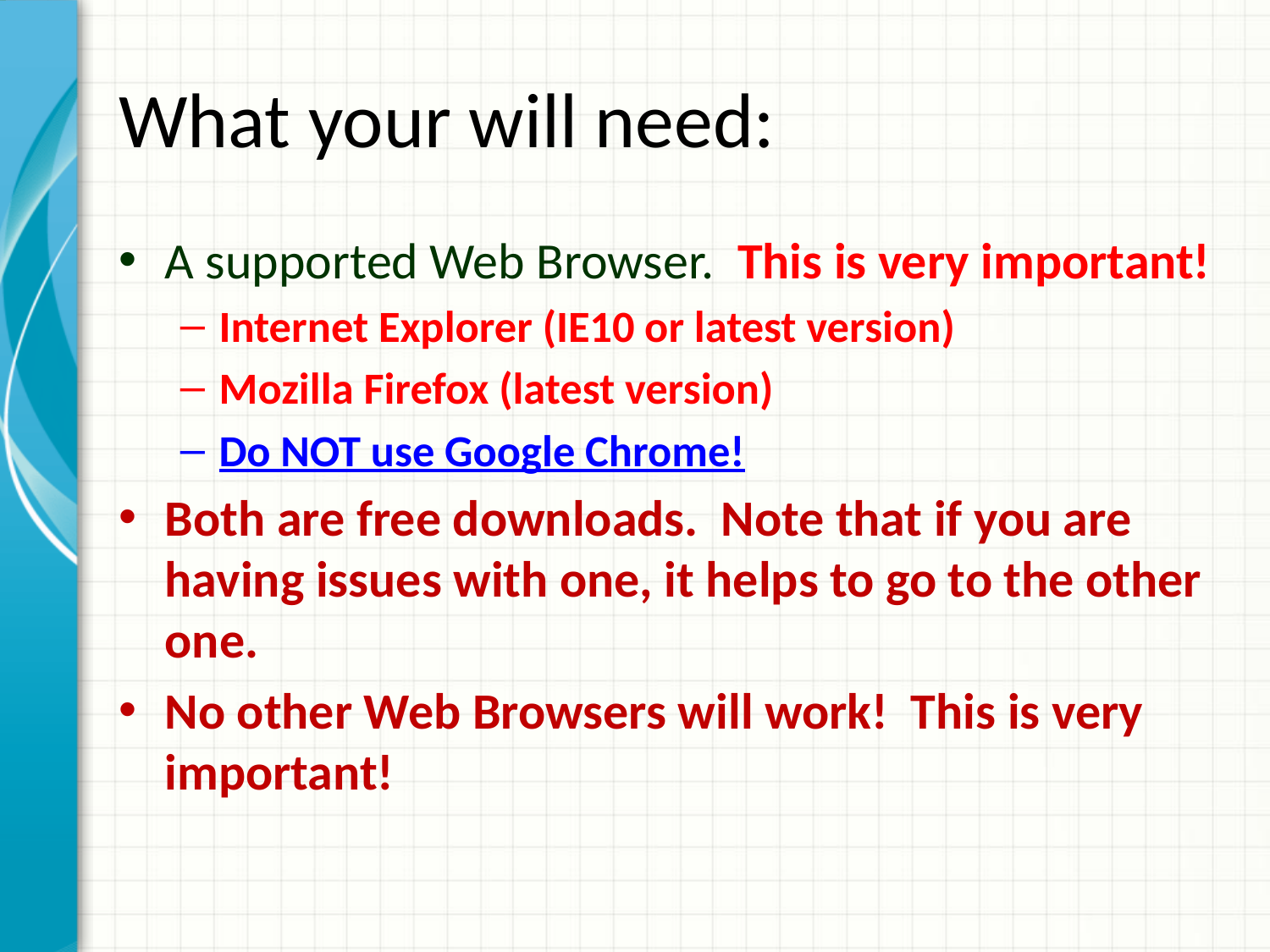

# What your will need:
A supported Web Browser.  This is very important!
Internet Explorer (IE10 or latest version)
Mozilla Firefox (latest version)
Do NOT use Google Chrome!
Both are free downloads.  Note that if you are having issues with one, it helps to go to the other one.
No other Web Browsers will work!  This is very important!